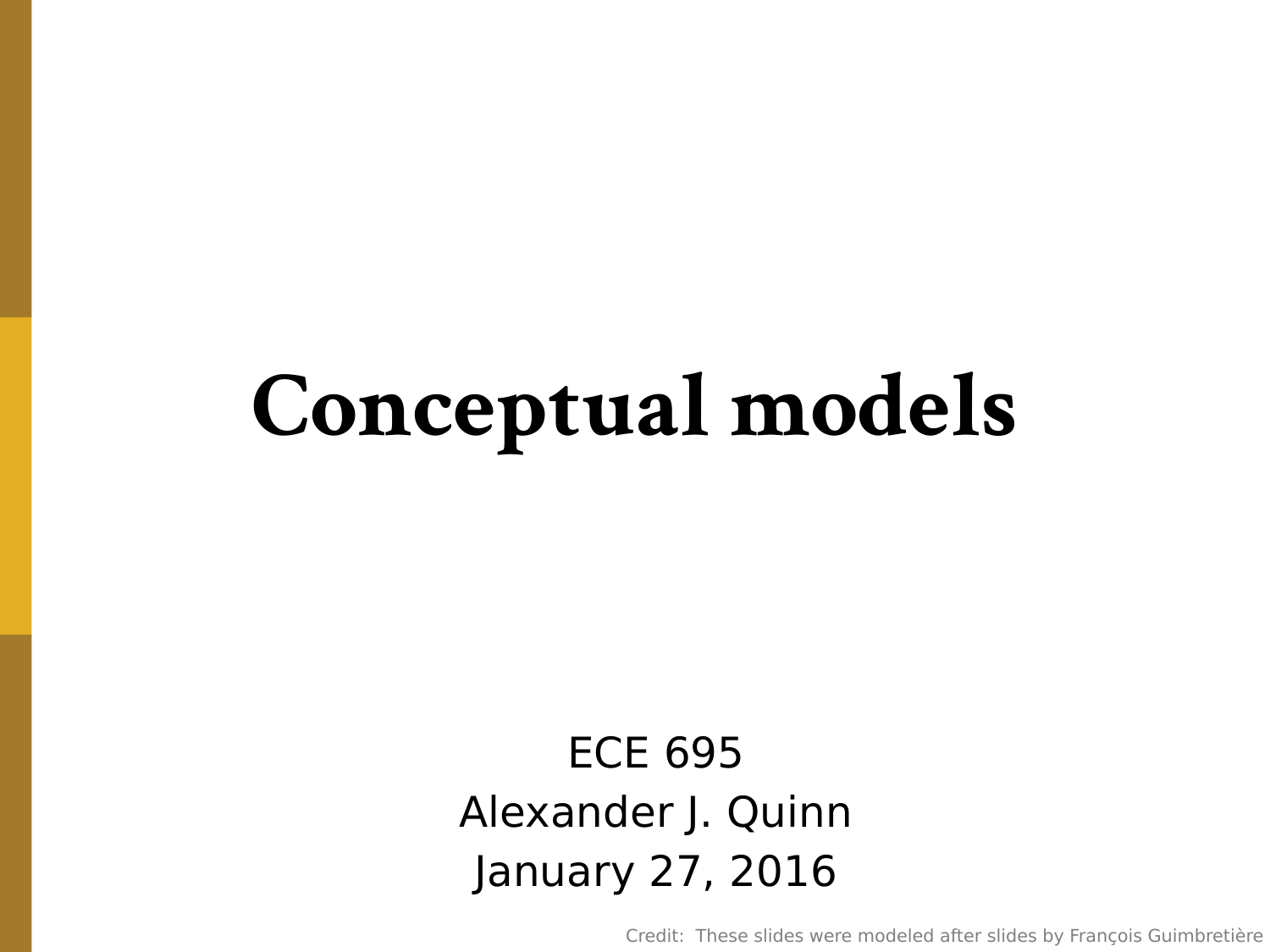

# Conceptual models
ECE 695
Alexander J. Quinn
January 27, 2016
Credit:  These slides were modeled after slides by François Guimbretière